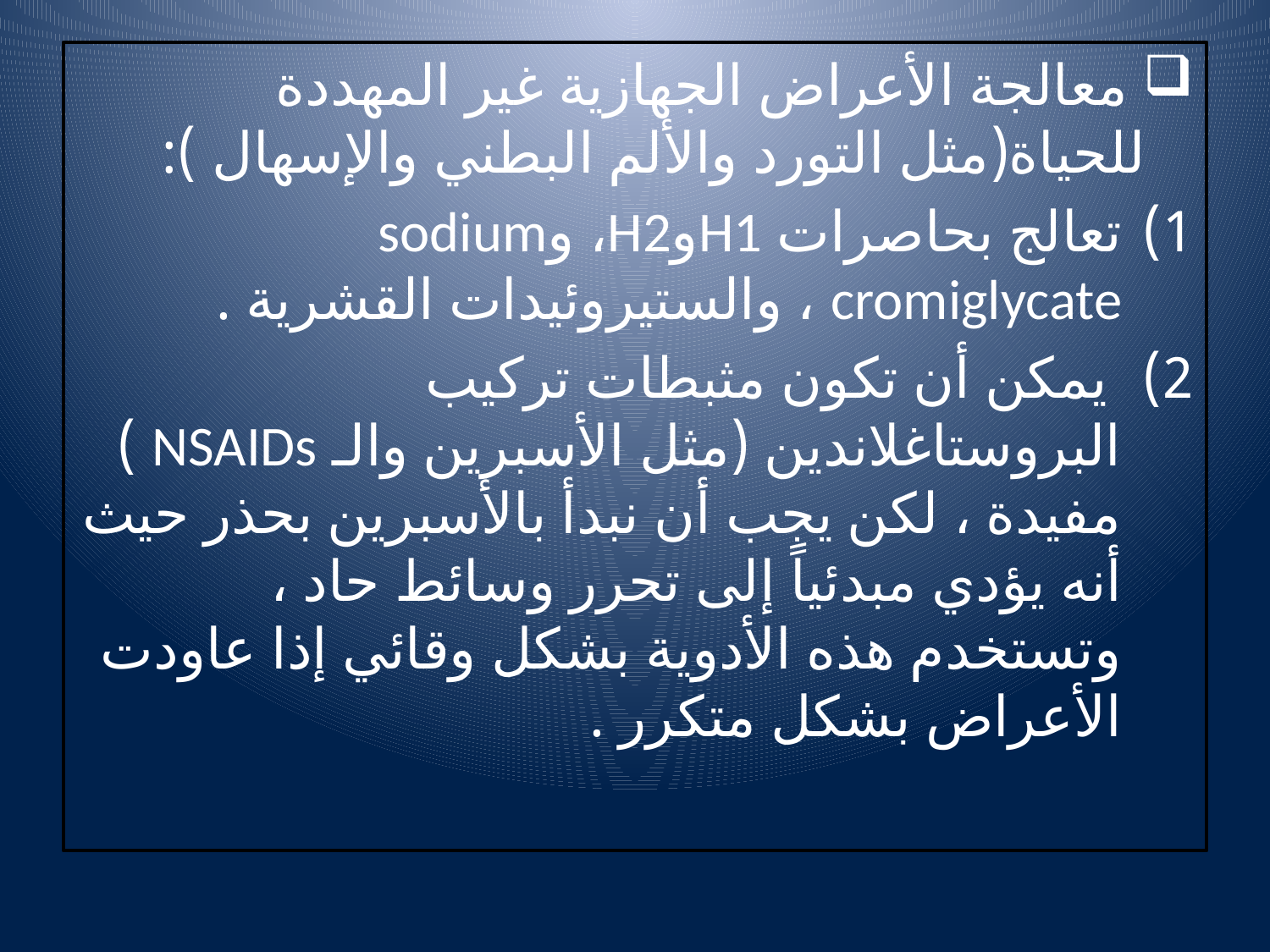

معالجة الأعراض الجهازية غير المهددة للحياة(مثل التورد والألم البطني والإسهال ):
تعالج بحاصرات H1وH2، وsodium cromiglycate ، والستيروئيدات القشرية .
 يمكن أن تكون مثبطات تركيب البروستاغلاندين (مثل الأسبرين والـ NSAIDs ) مفيدة ، لكن يجب أن نبدأ بالأسبرين بحذر حيث أنه يؤدي مبدئياً إلى تحرر وسائط حاد ، وتستخدم هذه الأدوية بشكل وقائي إذا عاودت الأعراض بشكل متكرر .